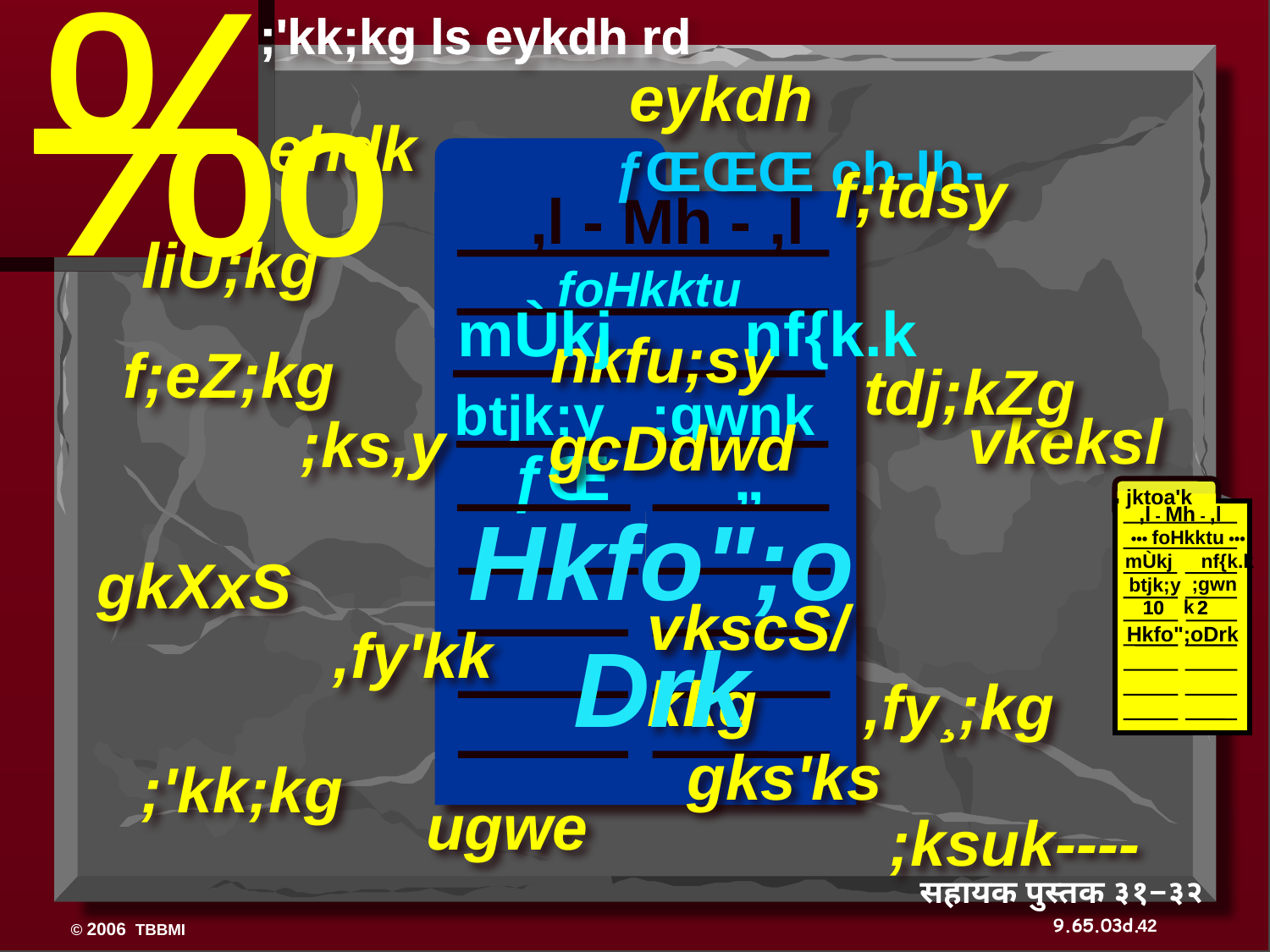

‰

;'kk;kg ls eykdh rd
eykdh
ehdk
ƒŒŒŒ ch-lh-

f;tdsy
,l - Mh - ,l

liU;kg

       foHkktu

mÙkj         nf{k.k

nkfu;sy

f;eZ;kg
tdj;kZg

btjk;y   ;gwnk

vkeksl
;ks,y
gcDdwd
ƒŒ       „

jktoa'k

,l - Mh - ,l
 ••• foHkktu •••
mÙkj       nf{k.k
  ;gwnk
btjk;y
10      2
10      2
Hkfo";oDrk
Hkfo";oDrk

gkXxS

vkscS/kkg

,fy'kk

,fy¸;kg

gks'ks
;'kk;kg

ugwe
;ksuk----
सहायक पुस्तक ३१−३२

42